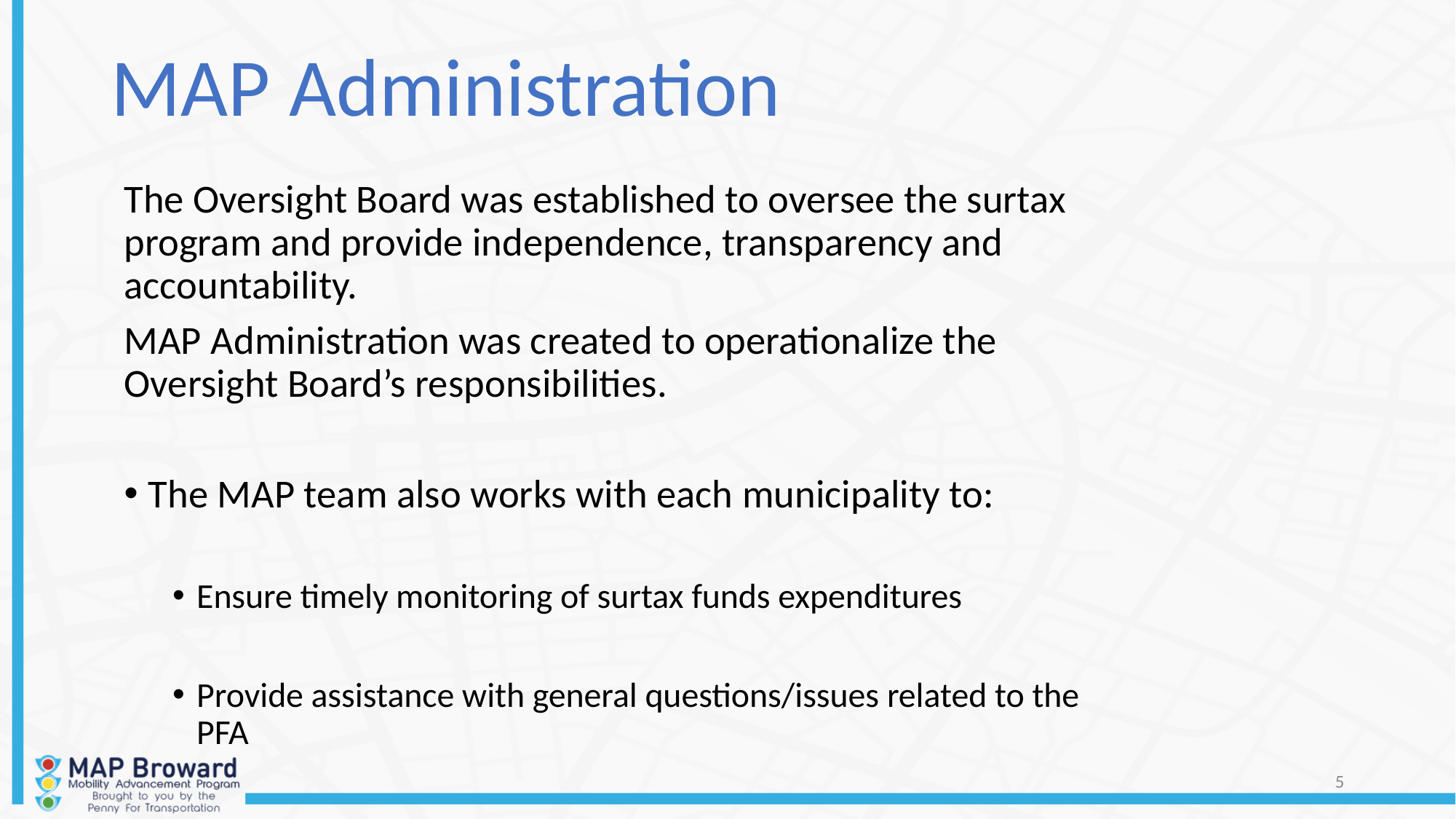

# MAP Administration
The Oversight Board was established to oversee the surtax program and provide independence, transparency and accountability.
MAP Administration was created to operationalize the Oversight Board’s responsibilities.

The MAP team also works with each municipality to:

Ensure timely monitoring of surtax funds expenditures

Provide assistance with general questions/issues related to the PFA
5